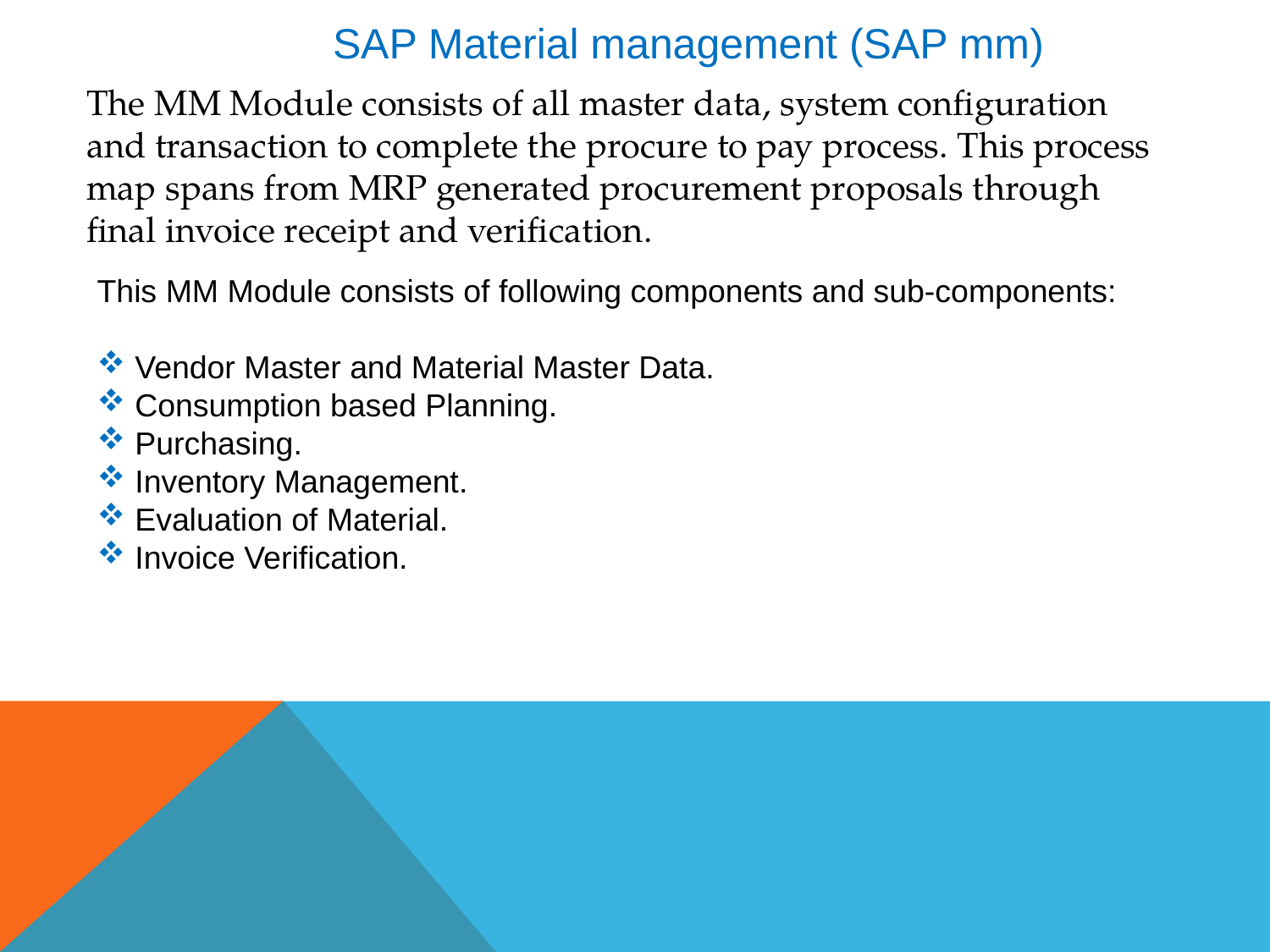

SAP Material management (SAP mm)
The MM Module consists of all master data, system configuration and transaction to complete the procure to pay process. This process map spans from MRP generated procurement proposals through final invoice receipt and verification.
This MM Module consists of following components and sub-components:

 Vendor Master and Material Master Data.
 Consumption based Planning.
 Purchasing.
 Inventory Management.
 Evaluation of Material.
 Invoice Verification.